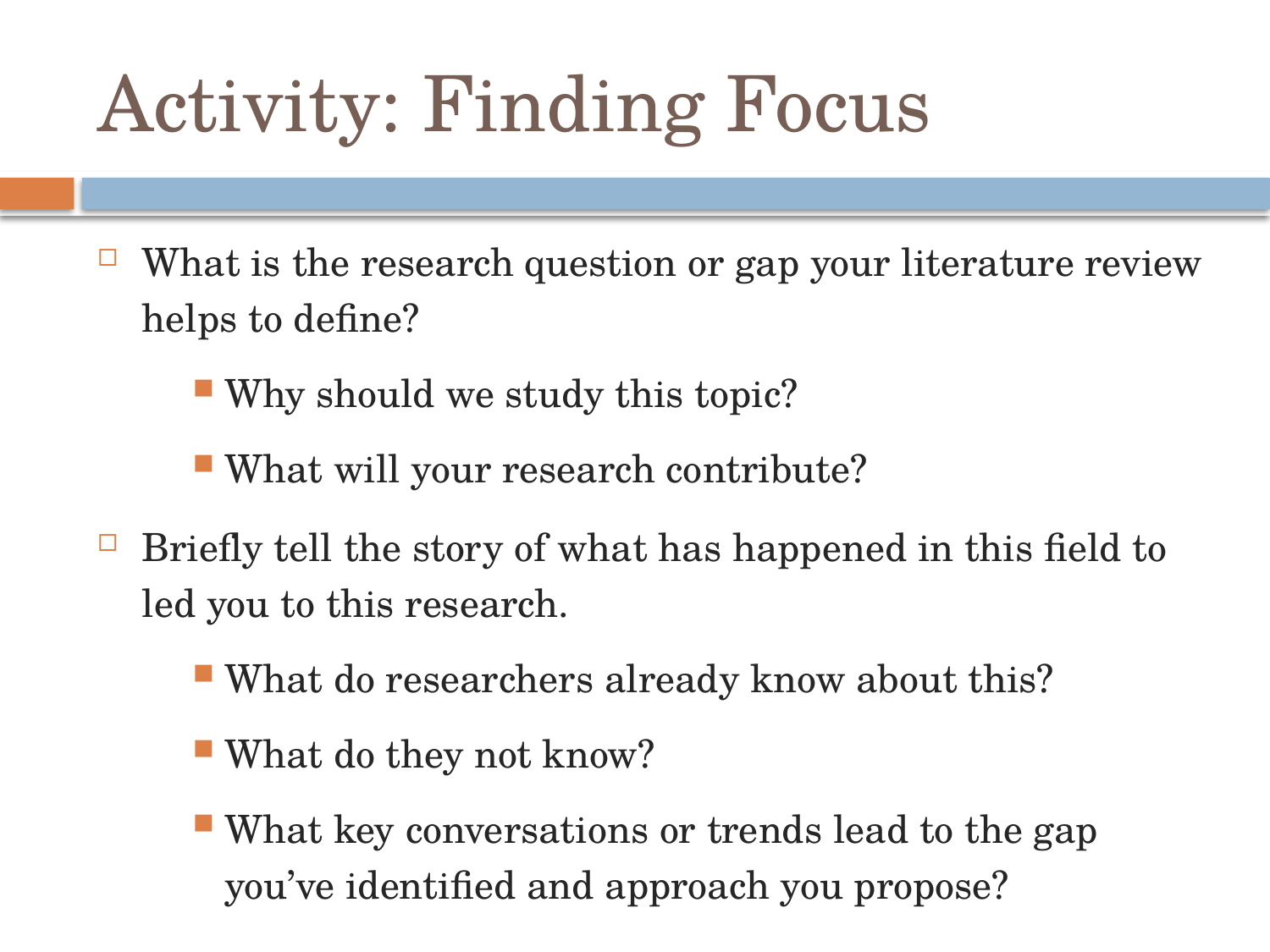

# Activity: Finding Focus
What is the research question or gap your literature review helps to define?
Why should we study this topic?
What will your research contribute?
Briefly tell the story of what has happened in this field to led you to this research.
What do researchers already know about this?
What do they not know?
What key conversations or trends lead to the gap you’ve identified and approach you propose?